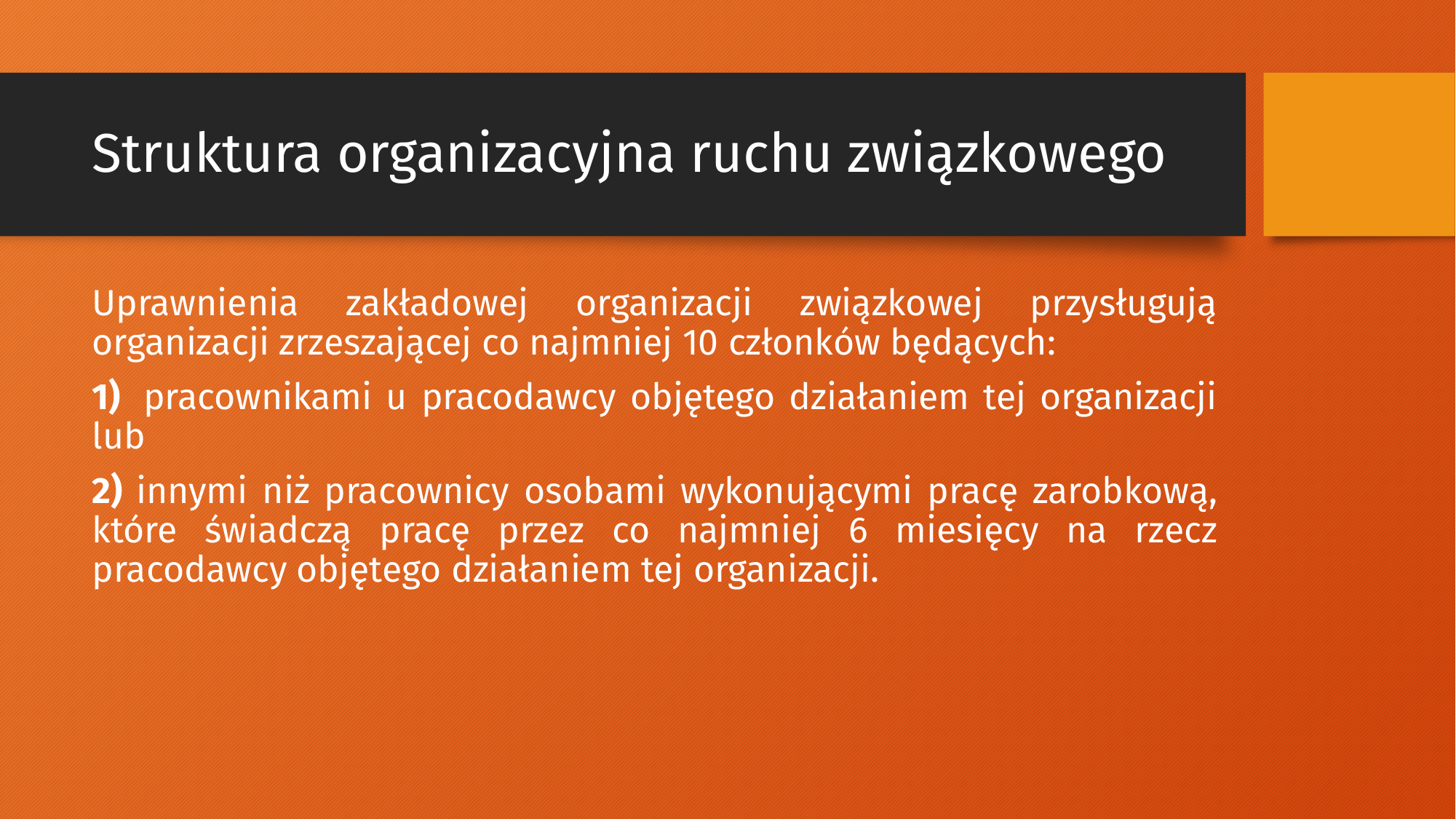

# Struktura organizacyjna ruchu związkowego
Uprawnienia zakładowej organizacji związkowej przysługują organizacji zrzeszającej co najmniej 10 członków będących:
1)  pracownikami u pracodawcy objętego działaniem tej organizacji lub
2) innymi niż pracownicy osobami wykonującymi pracę zarobkową, które świadczą pracę przez co najmniej 6 miesięcy na rzecz pracodawcy objętego działaniem tej organizacji.